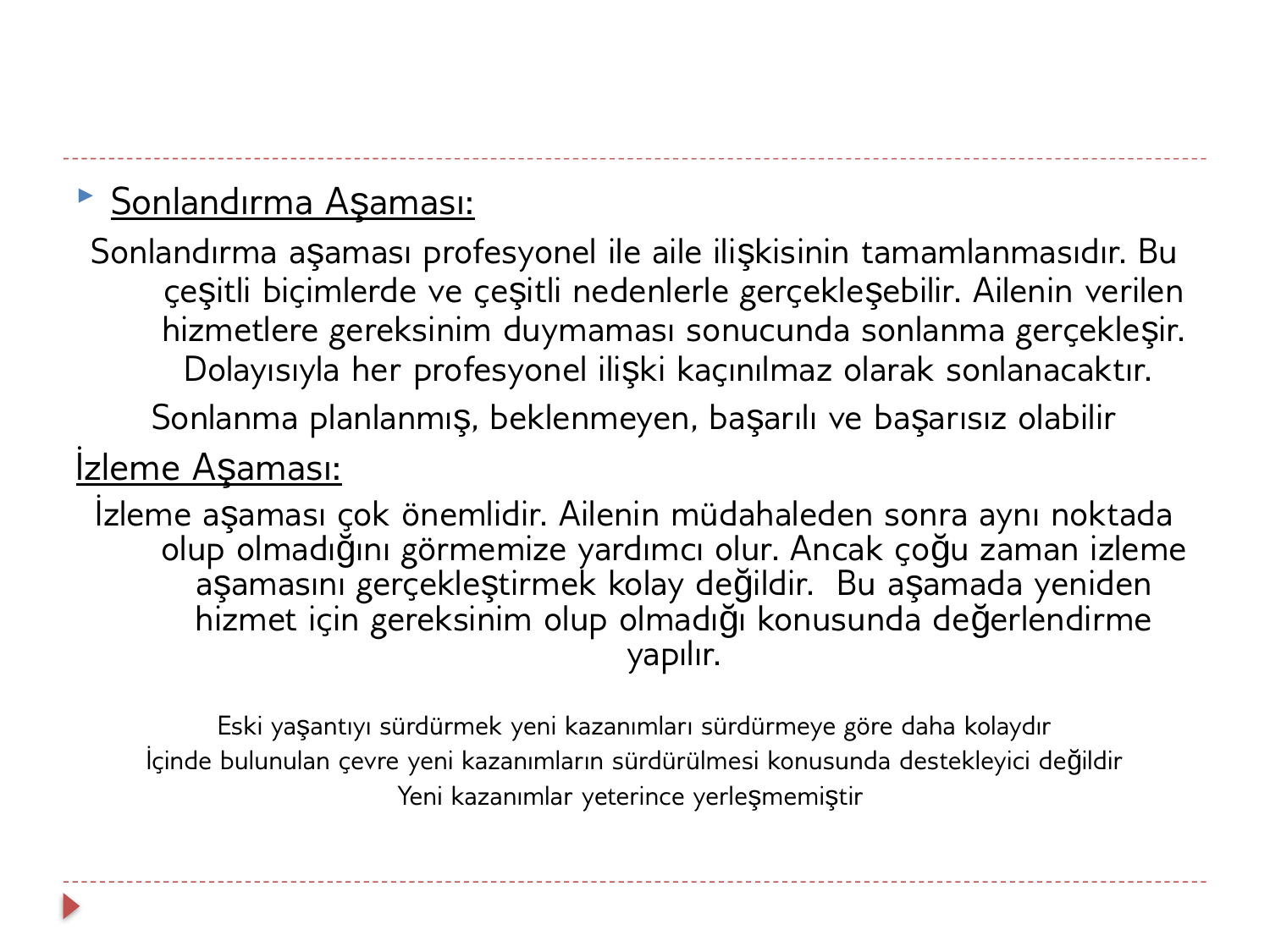

#
Sonlandırma Aşaması:
Sonlandırma aşaması profesyonel ile aile ilişkisinin tamamlanmasıdır. Bu çeşitli biçimlerde ve çeşitli nedenlerle gerçekleşebilir. Ailenin verilen hizmetlere gereksinim duymaması sonucunda sonlanma gerçekleşir. Dolayısıyla her profesyonel ilişki kaçınılmaz olarak sonlanacaktır.
Sonlanma planlanmış, beklenmeyen, başarılı ve başarısız olabilir
İzleme Aşaması:
İzleme aşaması çok önemlidir. Ailenin müdahaleden sonra aynı noktada olup olmadığını görmemize yardımcı olur. Ancak çoğu zaman izleme aşamasını gerçekleştirmek kolay değildir.  Bu aşamada yeniden hizmet için gereksinim olup olmadığı konusunda değerlendirme yapılır.

Eski yaşantıyı sürdürmek yeni kazanımları sürdürmeye göre daha kolaydır
İçinde bulunulan çevre yeni kazanımların sürdürülmesi konusunda destekleyici değildir
Yeni kazanımlar yeterince yerleşmemiştir